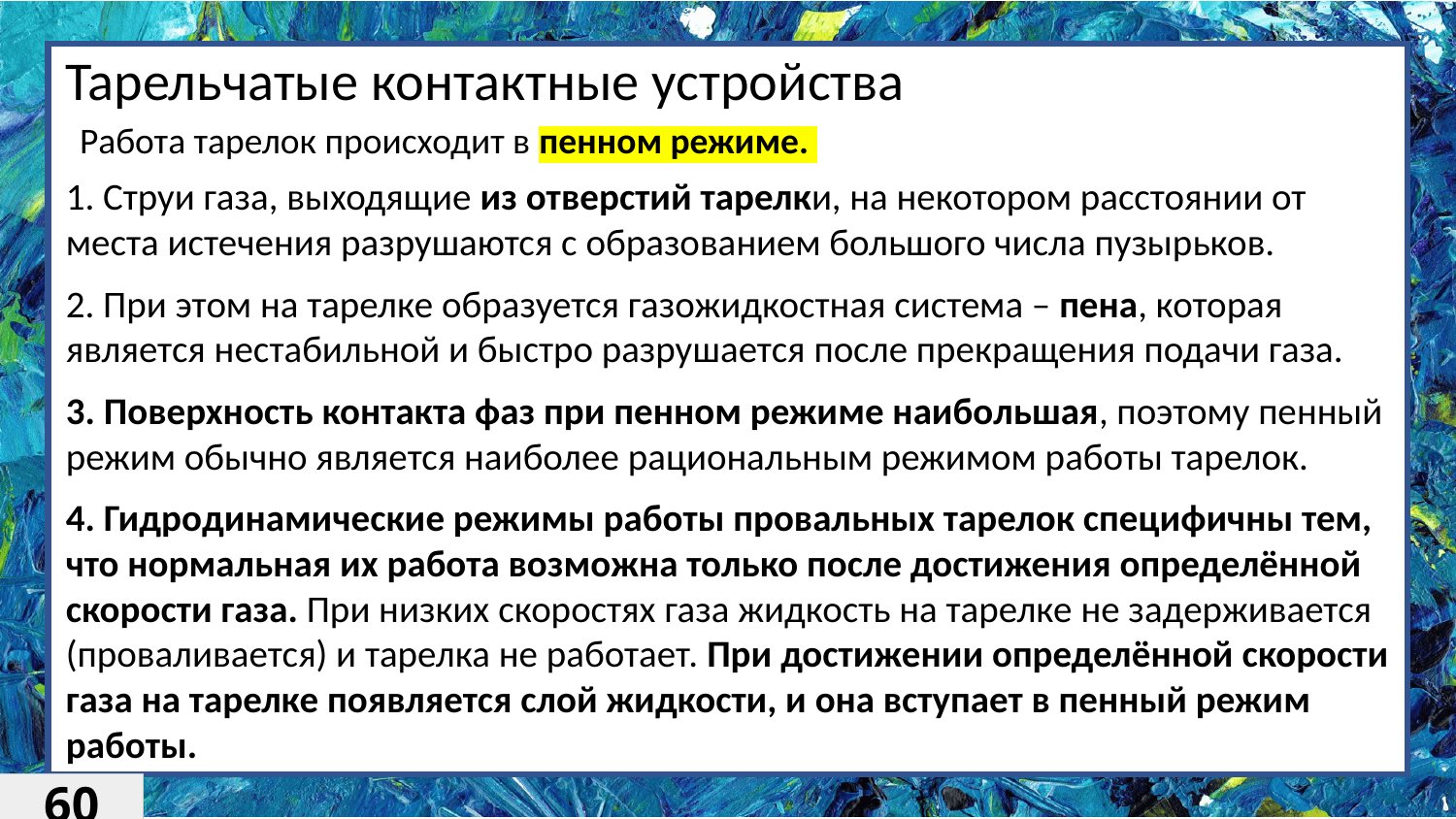

# Тарельчатые контактные устройства
Работа тарелок происходит в пенном режиме.
1. Струи газа, выходящие из отверстий тарелки, на некотором расстоянии от места истечения разрушаются с образованием большого числа пузырьков.

2. При этом на тарелке образуется газожидкостная система – пена, которая является нестабильной и быстро разрушается после прекращения подачи газа.

3. Поверхность контакта фаз при пенном режиме наибольшая, поэтому пенный режим обычно является наиболее рациональным режимом работы тарелок.

4. Гидродинамические режимы работы провальных тарелок специфичны тем, что нормальная их работа возможна только после достижения определённой скорости газа. При низких скоростях газа жидкость на тарелке не задерживается (проваливается) и тарелка не работает. При достижении определённой скорости газа на тарелке появляется слой жидкости, и она вступает в пенный режим работы.
60